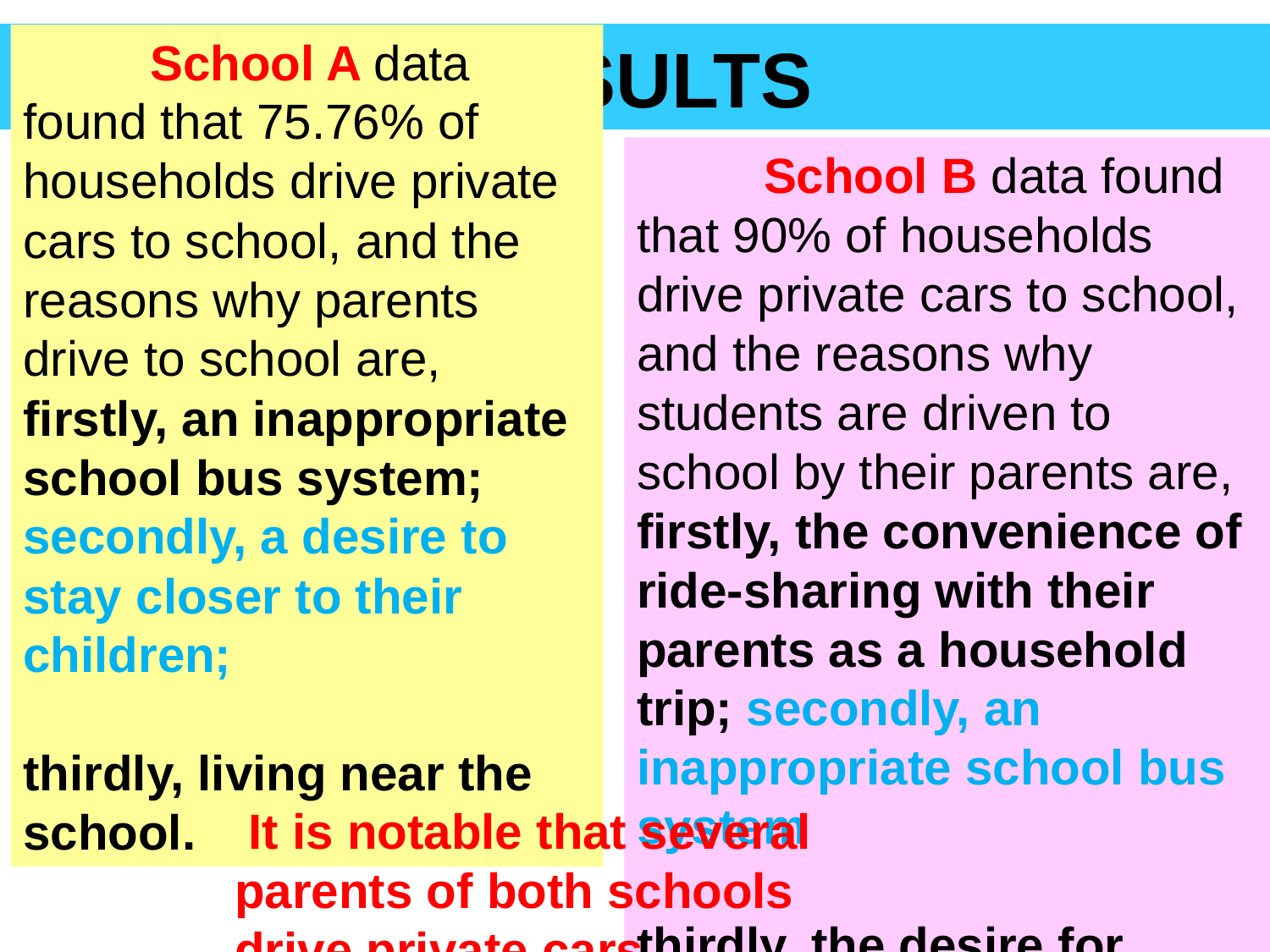

RESULTS
	School B data found that 90% of households drive private cars to school, and the reasons why students are driven to school by their parents are,
firstly, the convenience of ride-sharing with their parents as a household trip; secondly, an inappropriate school bus system

thirdly, the desire for parents to stay closer to their children.
	School A data found that 75.76% of households drive private cars to school, and the reasons why parents drive to school are,
firstly, an inappropriate school bus system;
secondly, a desire to stay closer to their children;

thirdly, living near the school.
 It is notable that several parents of both schools drive private cars.